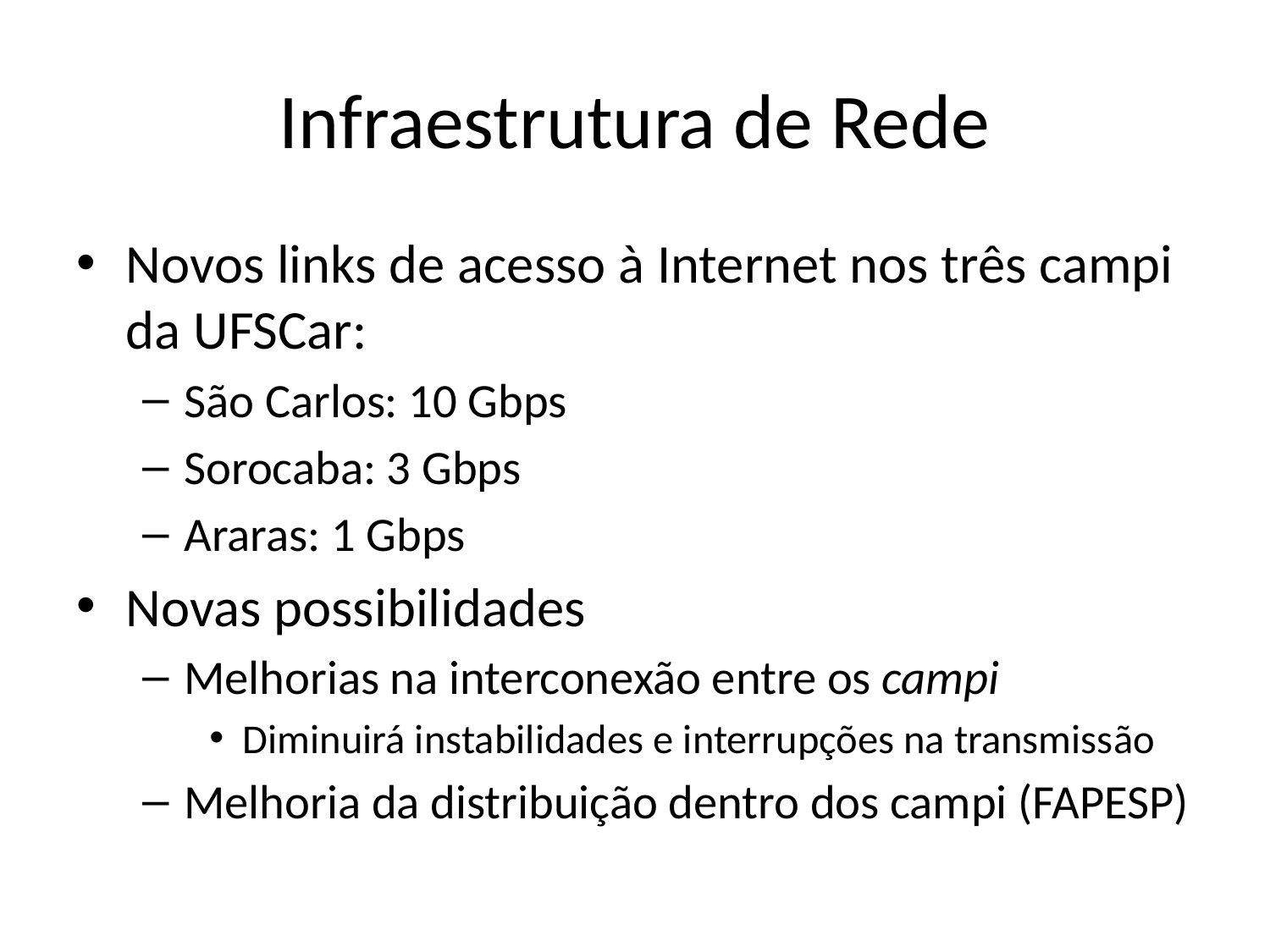

# Infraestrutura de Rede
Novos links de acesso à Internet nos três campi da UFSCar:
São Carlos: 10 Gbps
Sorocaba: 3 Gbps
Araras: 1 Gbps
Novas possibilidades
Melhorias na interconexão entre os campi
Diminuirá instabilidades e interrupções na transmissão
Melhoria da distribuição dentro dos campi (FAPESP)